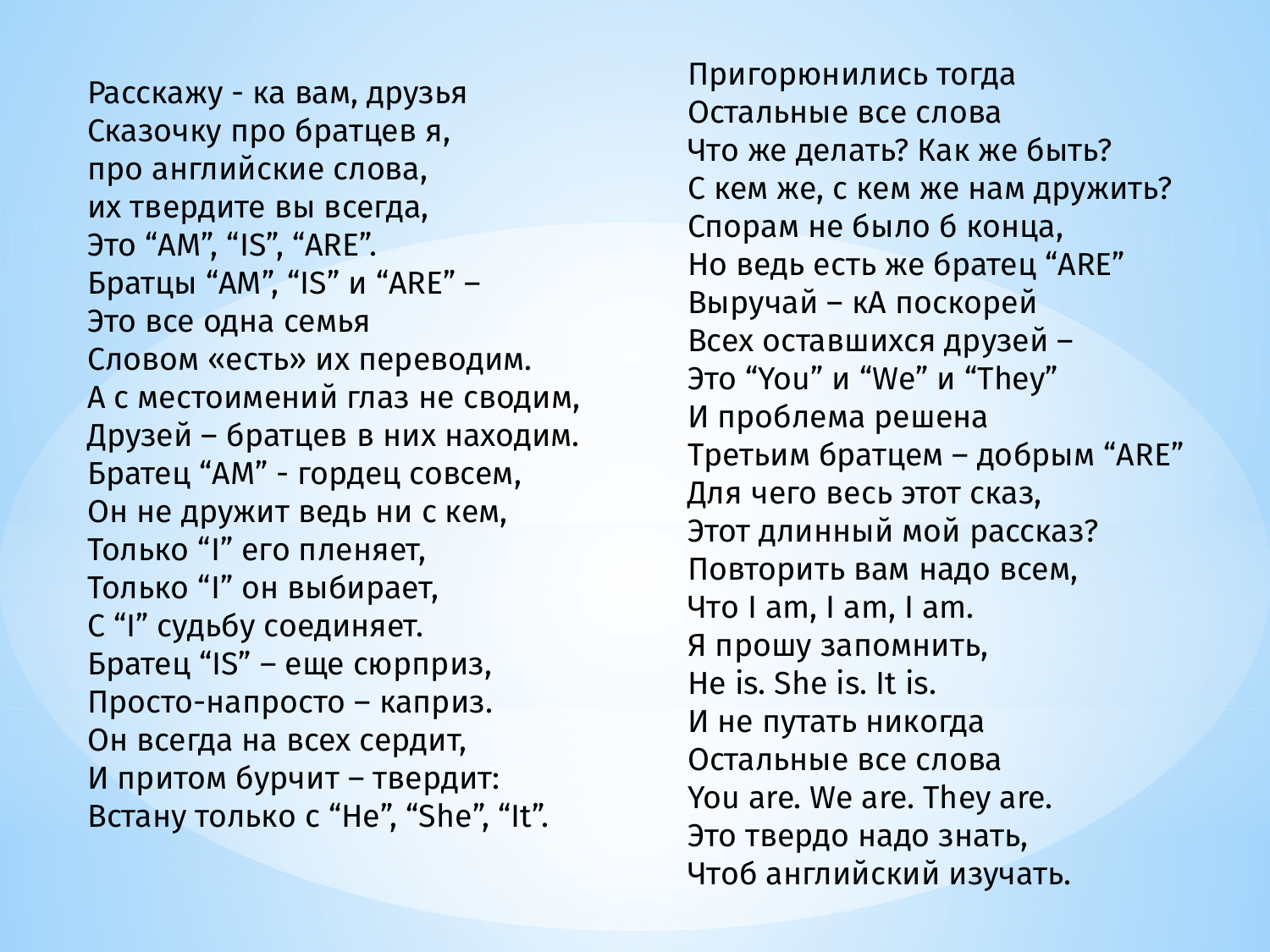

Пригорюнились тогда
Остальные все слова
Что же делать? Как же быть?
С кем же, с кем же нам дружить?
Спорам не было б конца,
Но ведь есть же братец “ARE”
Выручай – кА поскорей
Всех оставшихся друзей –
Это “You” и “We” и “They”
И проблема решена
Третьим братцем – добрым “ARE”
Для чего весь этот сказ,
Этот длинный мой рассказ?
Повторить вам надо всем,
Что I am, I am, I am.
Я прошу запомнить,
He is. She is. It is.
И не путать никогда
Остальные все слова
You are. We are. They are.
Это твердо надо знать,
Чтоб английский изучать.
Расскажу - ка вам, друзья
Сказочку про братцев я,
про английские слова,
их твердите вы всегда,
Это “AM”, “IS”, “ARE”.
Братцы “AM”, “IS” и “ARE” –
Это все одна семья
Словом «есть» их переводим.
А с местоимений глаз не сводим,
Друзей – братцев в них находим.
Братец “AM” - гордец совсем,
Он не дружит ведь ни с кем,
Только “I” его пленяет,
Только “I” он выбирает,
С “I” судьбу соединяет.
Братец “IS” – еще сюрприз,
Просто-напросто – каприз.
Он всегда на всех сердит,
И притом бурчит – твердит:
Встану только с “He”, “She”, “It”.